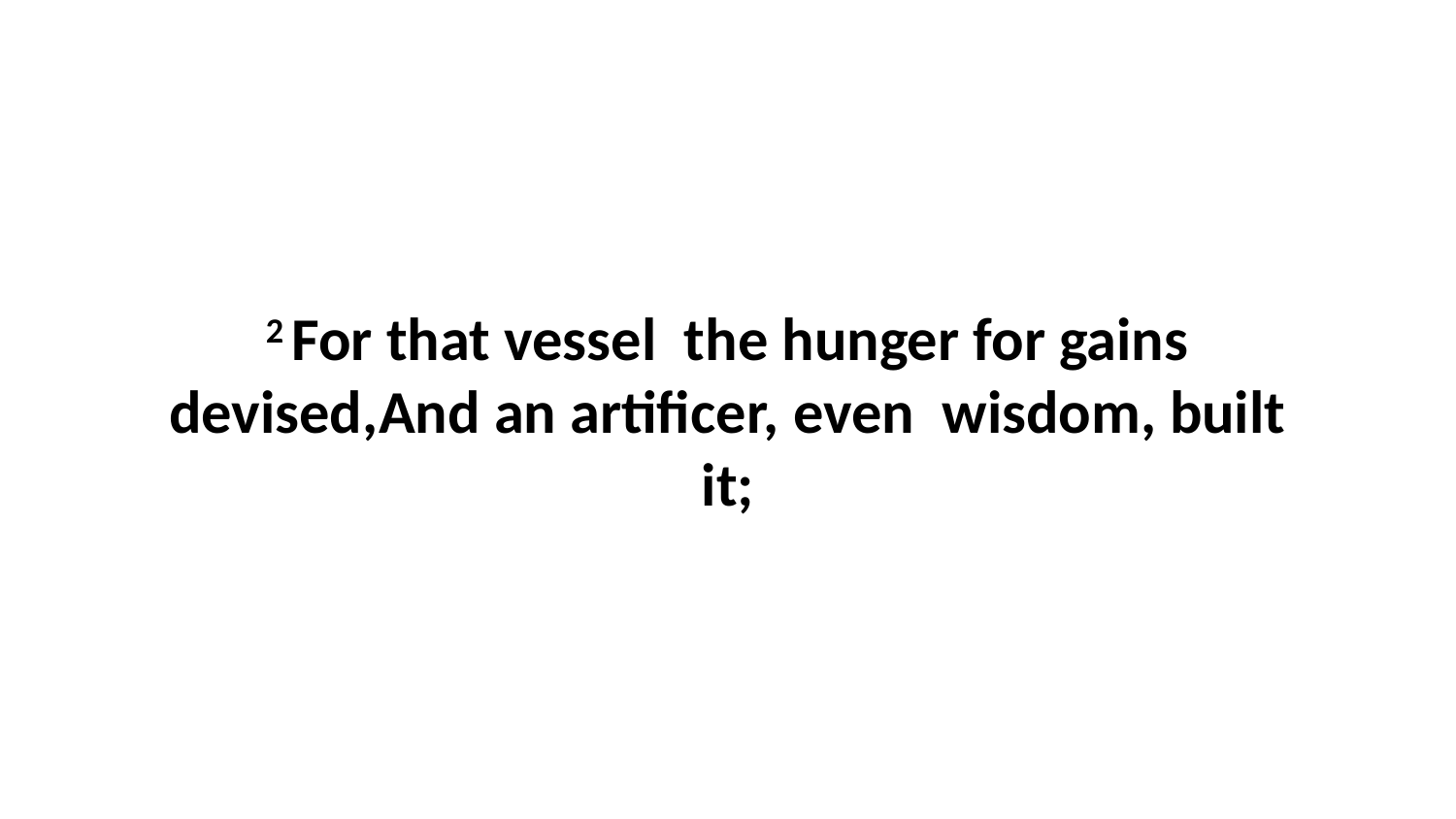

2 For that vessel  the hunger for gains devised,And an artificer, even  wisdom, built it;